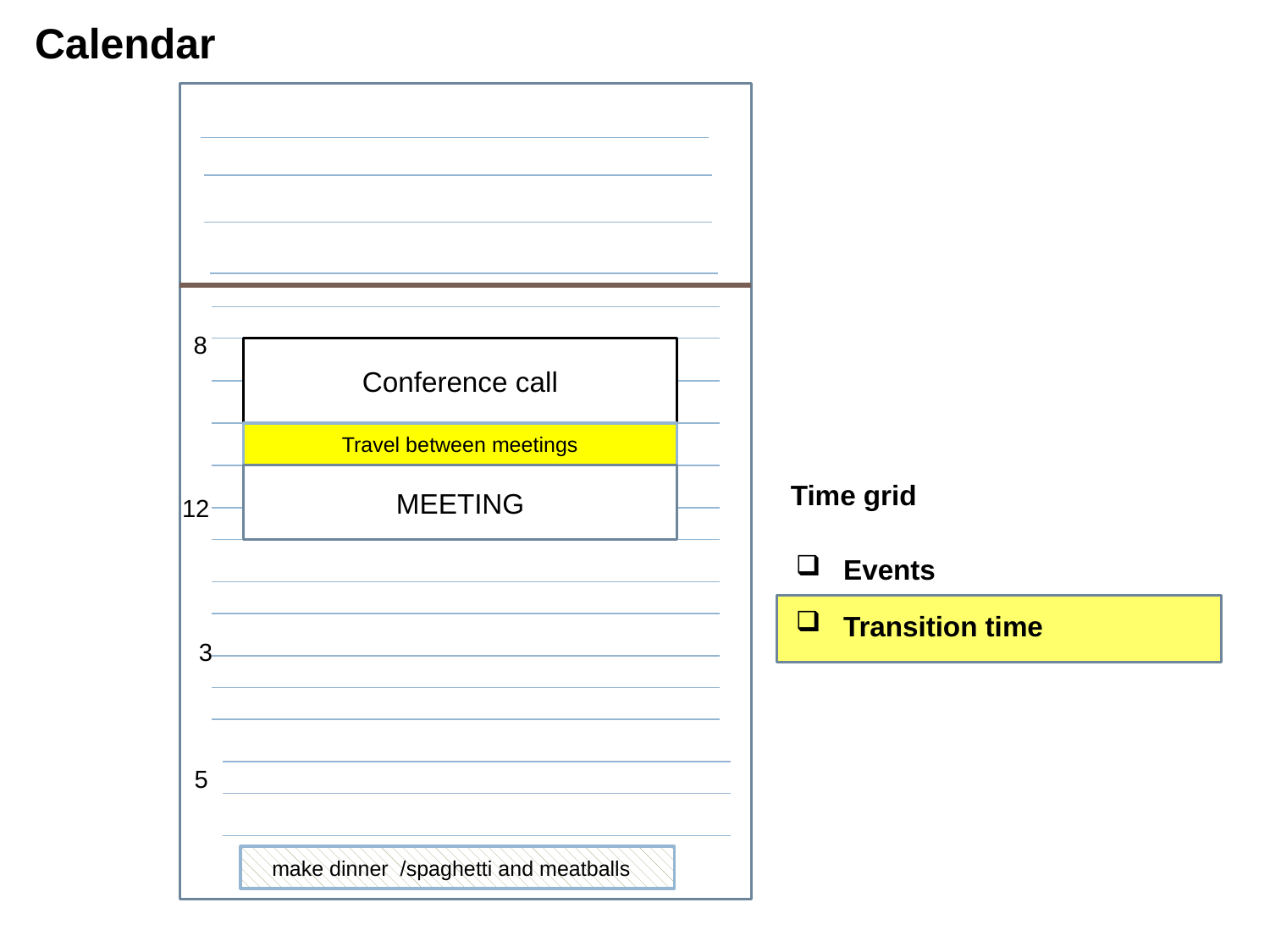

Calendar

8
Conference call

Time grid
Events
Transition time

Travel between meetings
MEETING
12

3
5
make dinner  /spaghetti and meatballs